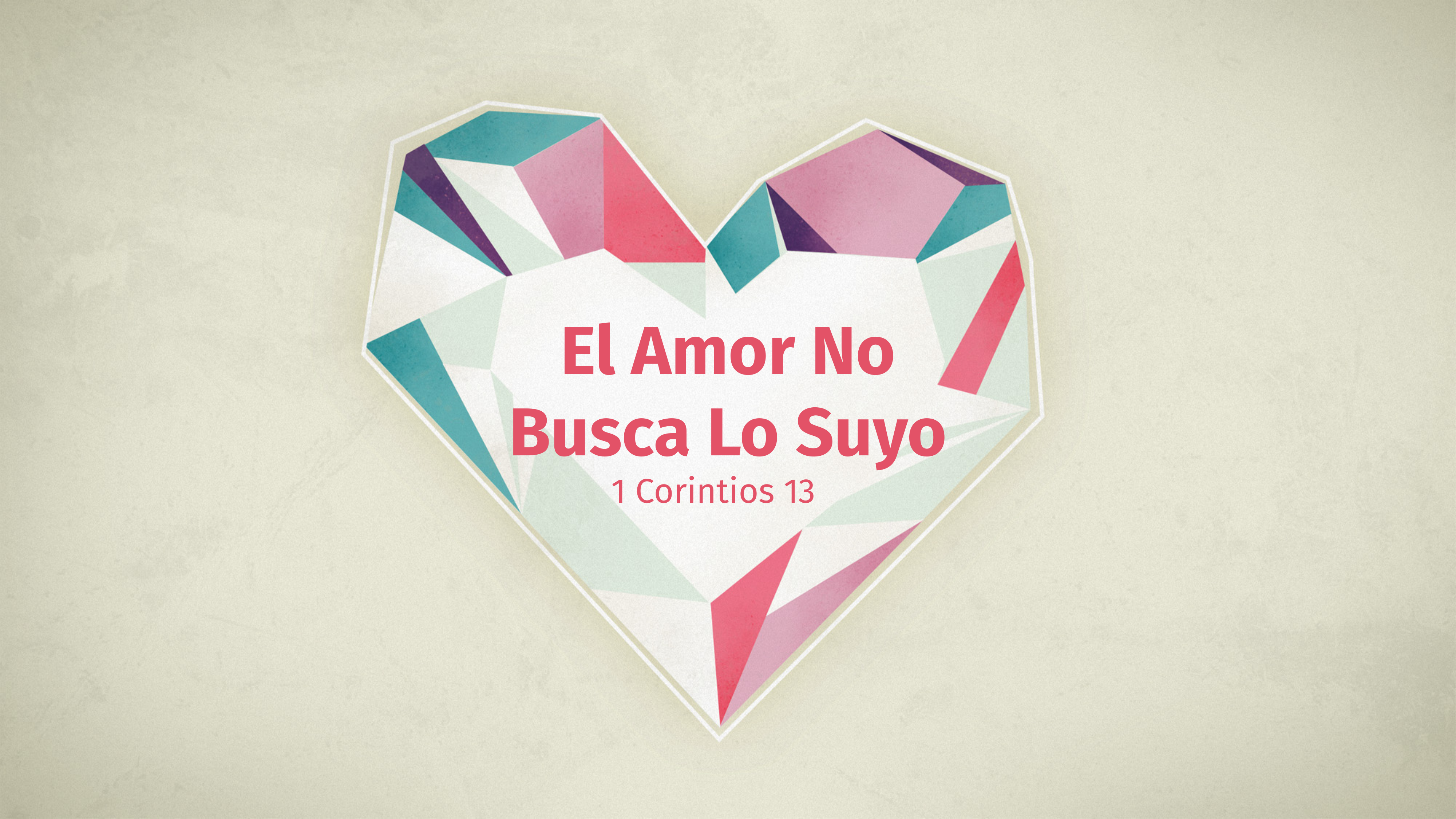

# El Amor No Busca Lo Suyo
1 Corintios 13